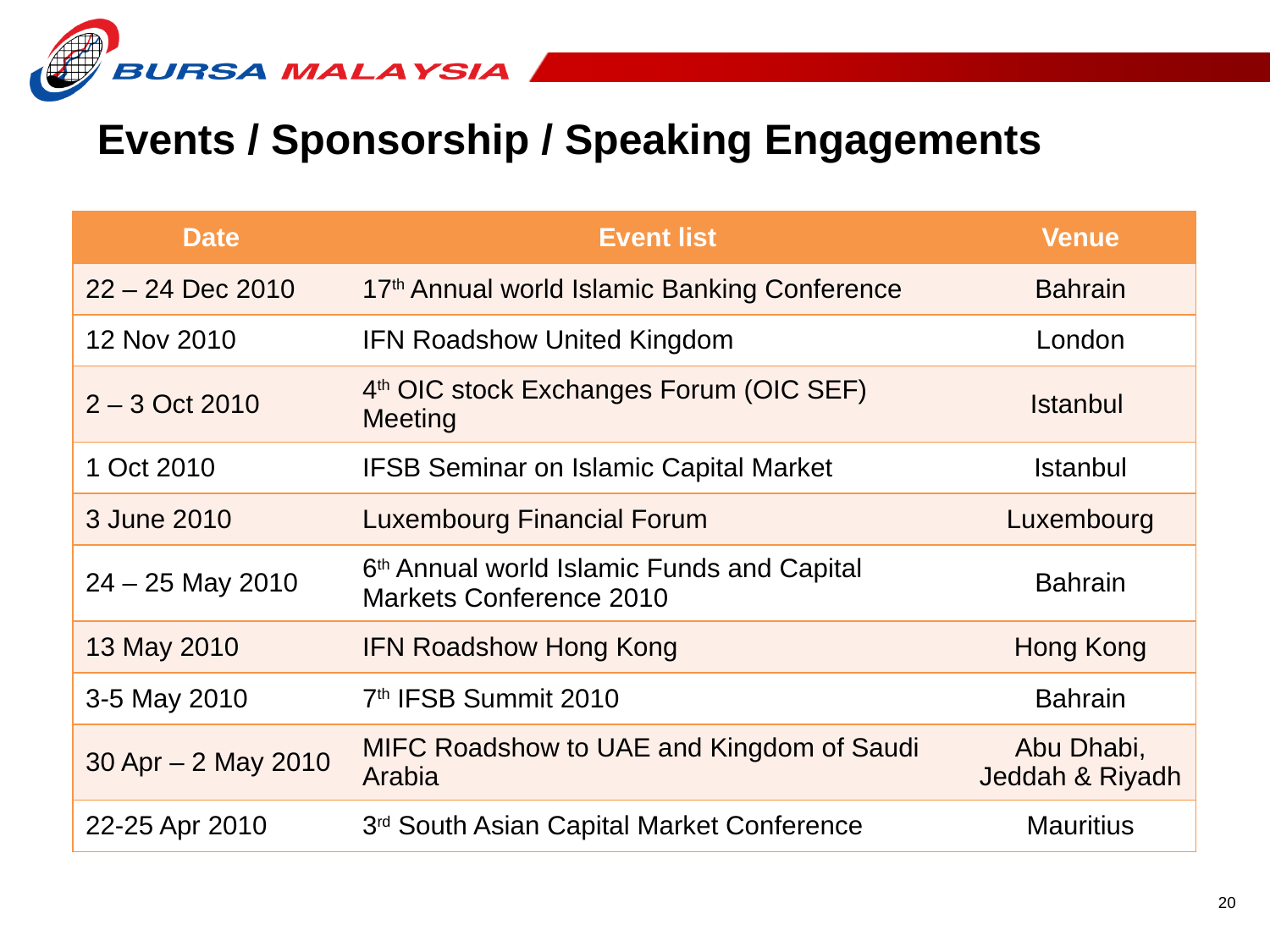

Events / Sponsorship / Speaking Engagements
| Date | Event list | Venue |
| --- | --- | --- |
| 22 – 24 Dec 2010 | 17th Annual world Islamic Banking Conference | Bahrain |
| 12 Nov 2010 | IFN Roadshow United Kingdom | London |
| 2 – 3 Oct 2010 | 4th OIC stock Exchanges Forum (OIC SEF) Meeting | Istanbul |
| 1 Oct 2010 | IFSB Seminar on Islamic Capital Market | Istanbul |
| 3 June 2010 | Luxembourg Financial Forum | Luxembourg |
| 24 – 25 May 2010 | 6th Annual world Islamic Funds and Capital Markets Conference 2010 | Bahrain |
| 13 May 2010 | IFN Roadshow Hong Kong | Hong Kong |
| 3-5 May 2010 | 7th IFSB Summit 2010 | Bahrain |
| 30 Apr – 2 May 2010 | MIFC Roadshow to UAE and Kingdom of Saudi Arabia | Abu Dhabi, Jeddah & Riyadh |
| 22-25 Apr 2010 | 3rd South Asian Capital Market Conference | Mauritius |
20